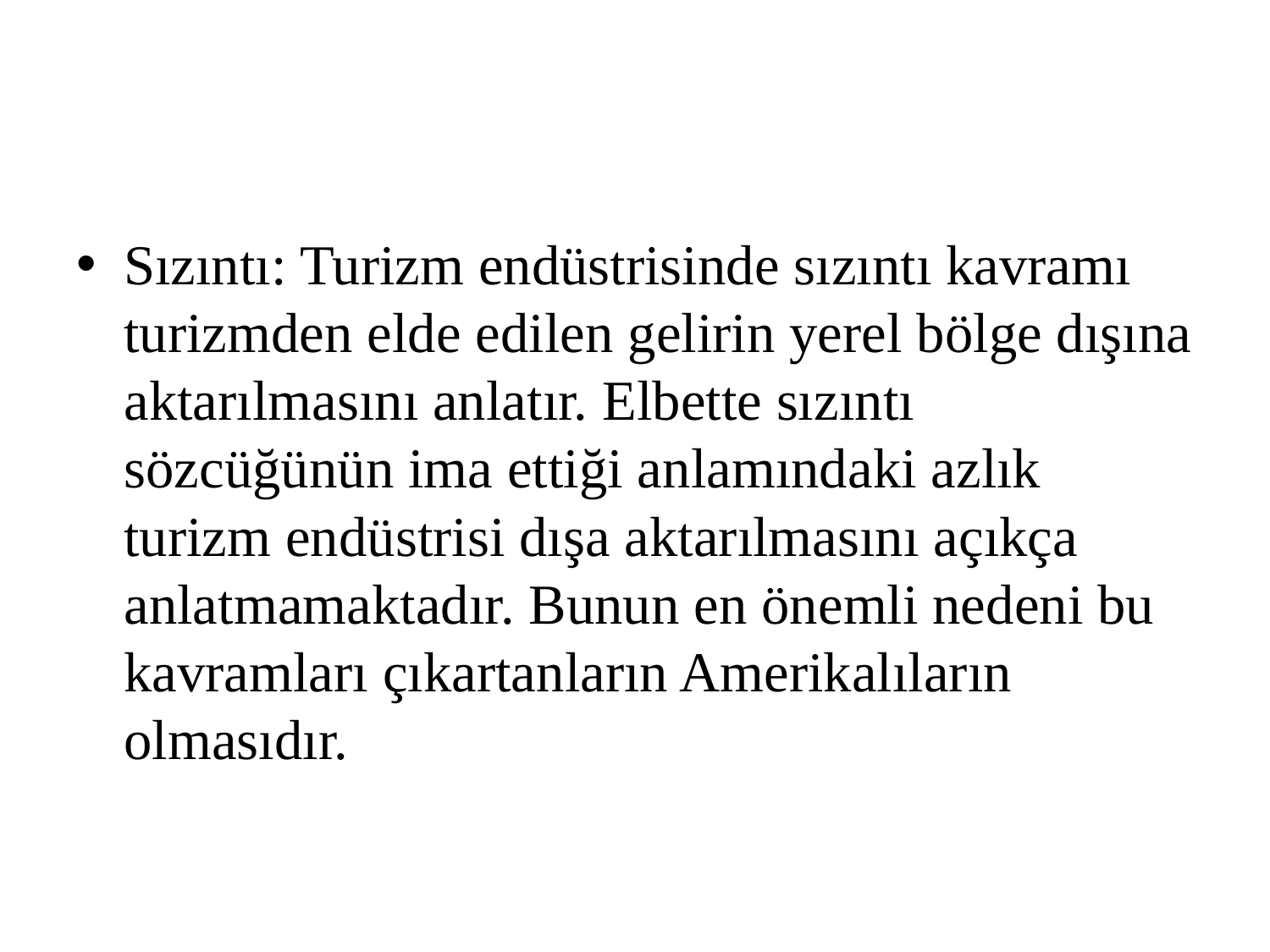

#
Sızıntı: Turizm endüstrisinde sızıntı kavramı turizmden elde edilen gelirin yerel bölge dışına aktarılmasını anlatır. Elbette sızıntı sözcüğünün ima ettiği anlamındaki azlık turizm endüstrisi dışa aktarılmasını açıkça anlatmamaktadır. Bunun en önemli nedeni bu kavramları çıkartanların Amerikalıların olmasıdır.